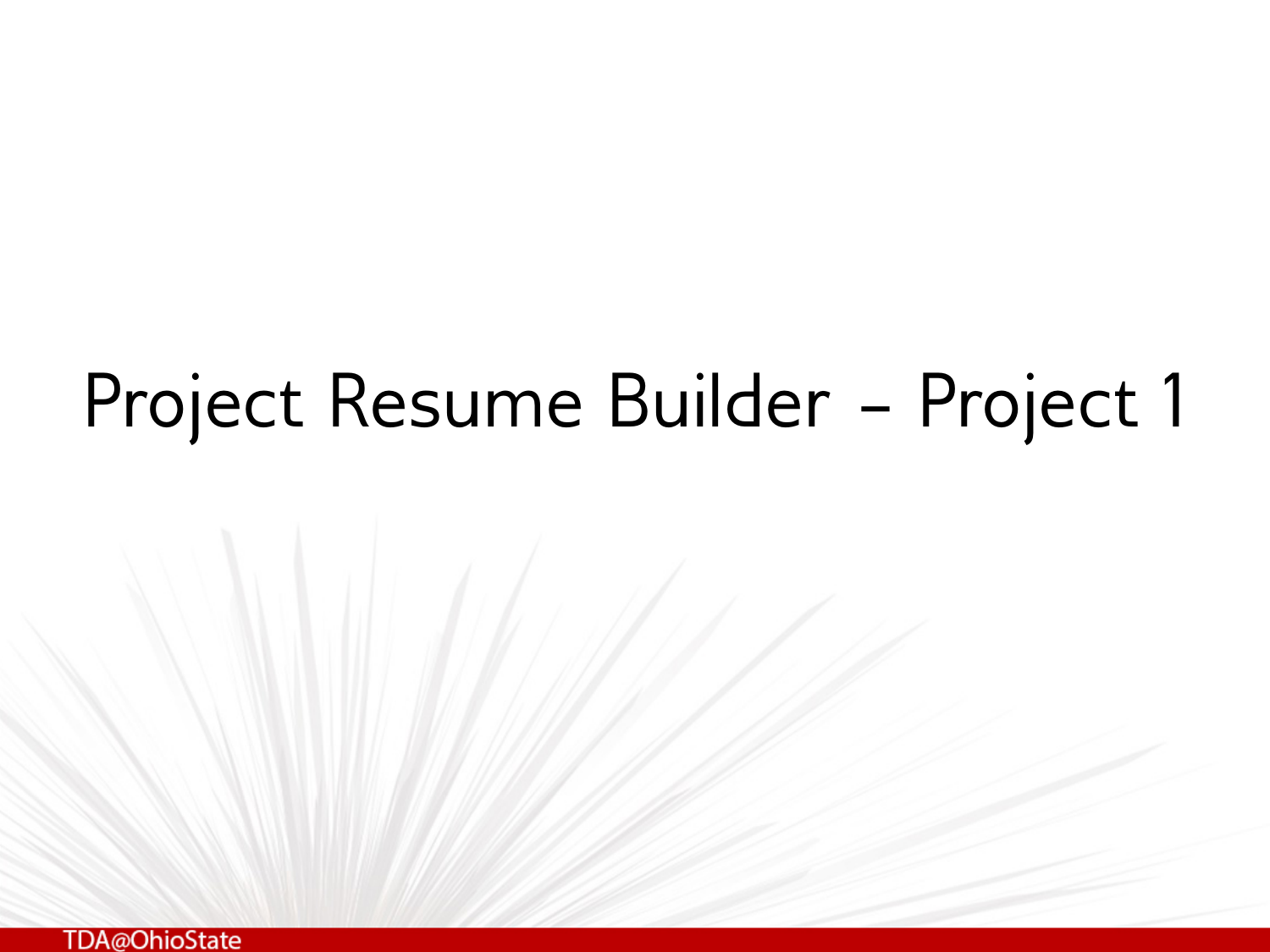

# Project Resume Builder – Project 1